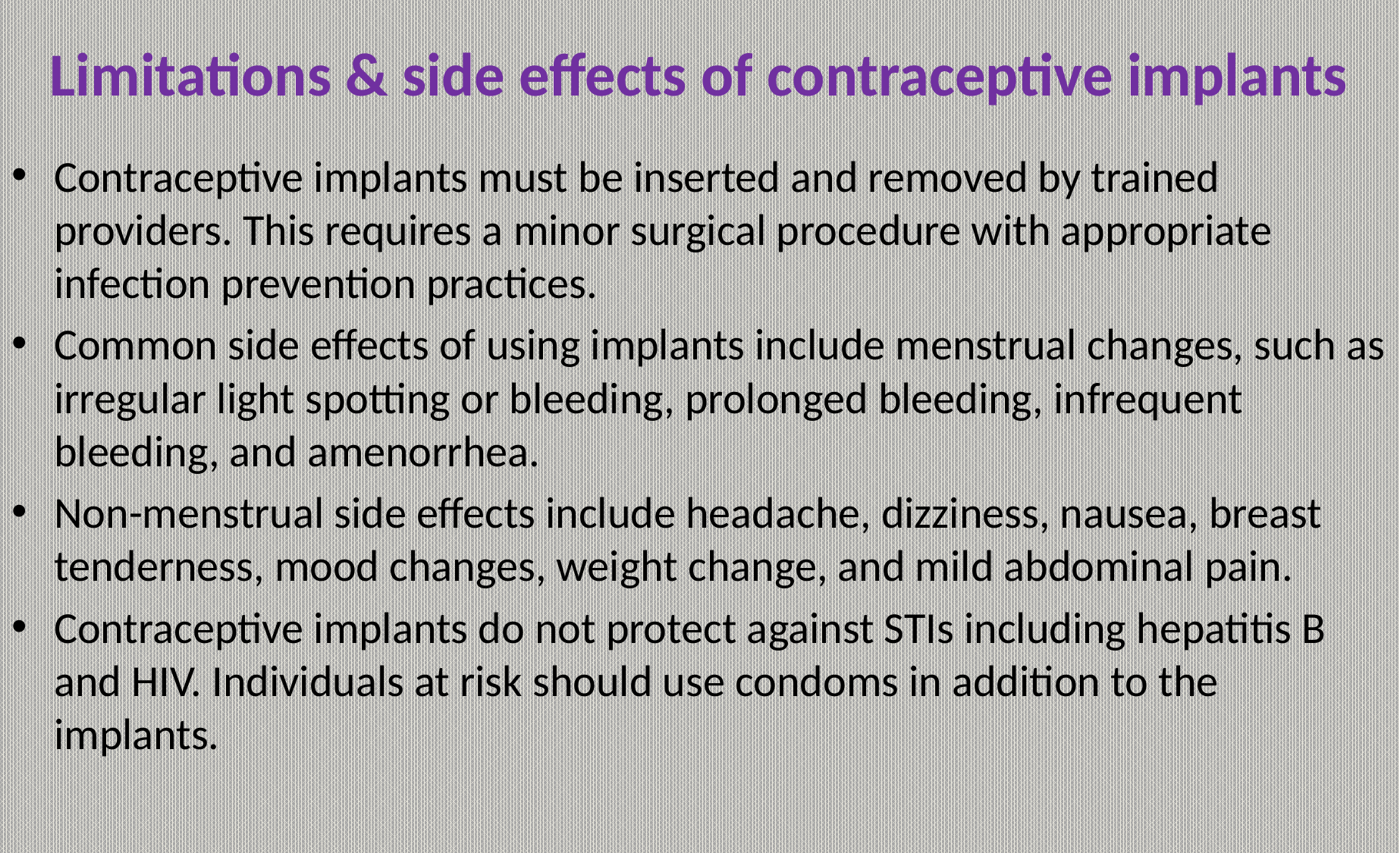

# Limitations & side effects of contraceptive implants
Contraceptive implants must be inserted and removed by trained providers. This requires a minor surgical procedure with appropriate infection prevention practices.
Common side effects of using implants include menstrual changes, such as irregular light spotting or bleeding, prolonged bleeding, infrequent bleeding, and amenorrhea.
Non-menstrual side effects include headache, dizziness, nausea, breast tenderness, mood changes, weight change, and mild abdominal pain.
Contraceptive implants do not protect against STIs including hepatitis B and HIV. Individuals at risk should use condoms in addition to the implants.